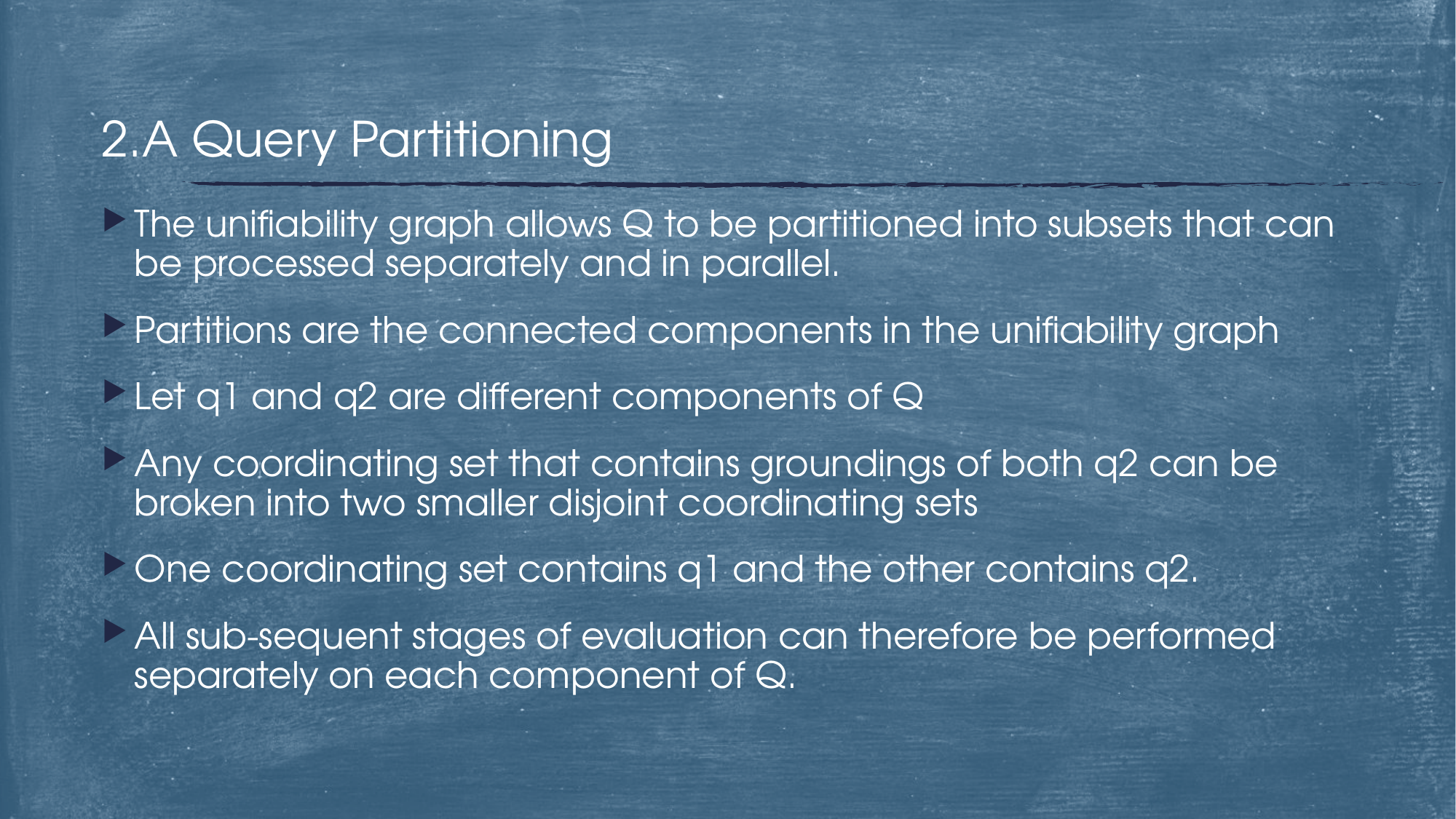

# 2.A Query Partitioning
The unifiability graph allows Q to be partitioned into subsets that can be processed separately and in parallel.
Partitions are the connected components in the unifiability graph
Let q1 and q2 are different components of Q
Any coordinating set that contains groundings of both q2 can be broken into two smaller disjoint coordinating sets
One coordinating set contains q1 and the other contains q2.
All sub-sequent stages of evaluation can therefore be performed separately on each component of Q.